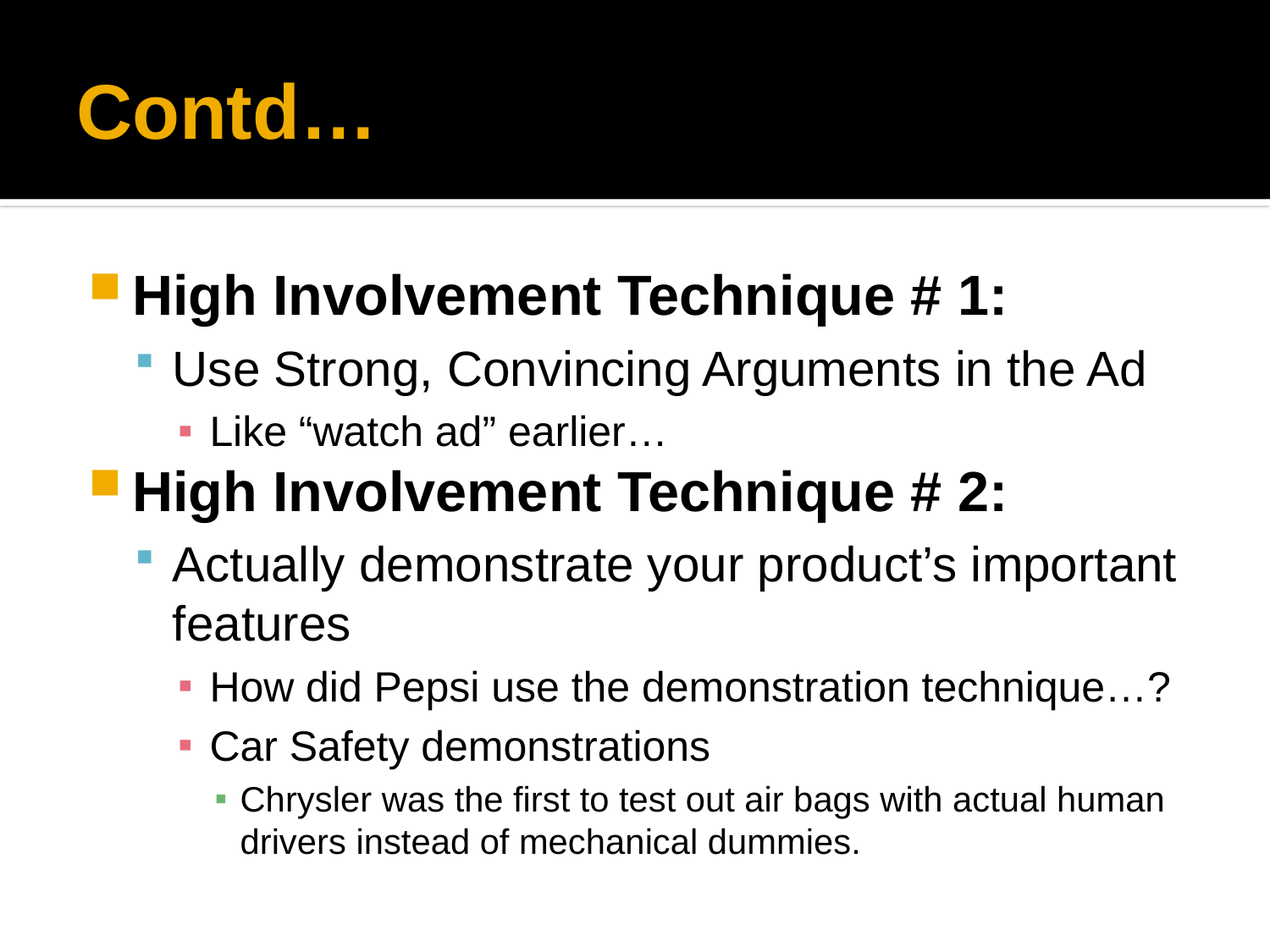

# Contd…
High Involvement Technique # 1:
Use Strong, Convincing Arguments in the Ad
Like “watch ad” earlier…
High Involvement Technique # 2:
Actually demonstrate your product’s important features
How did Pepsi use the demonstration technique…?
Car Safety demonstrations
Chrysler was the first to test out air bags with actual human drivers instead of mechanical dummies.